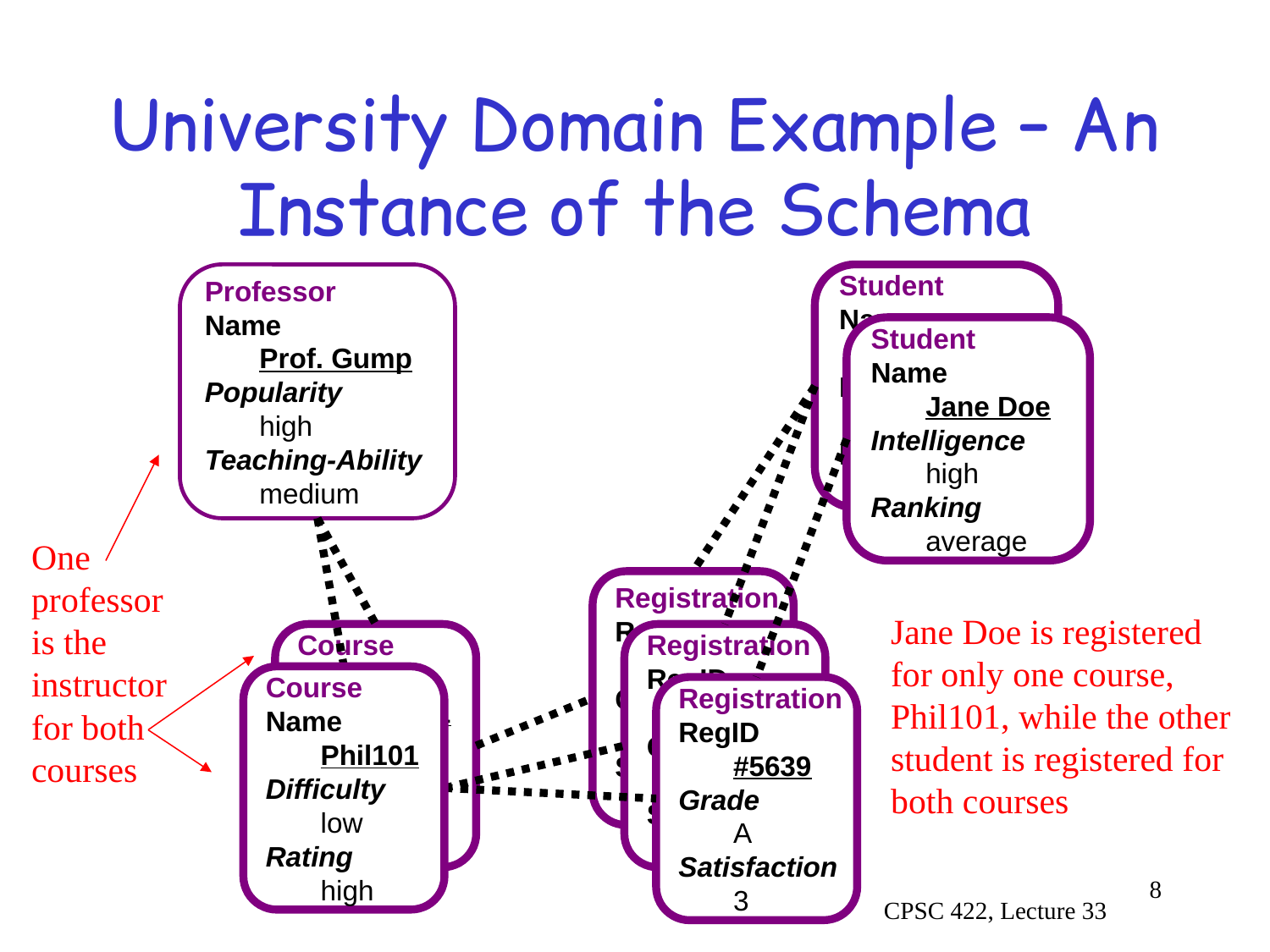

# University Domain Example – An Instance of the Schema
Professor
Name
       Prof. Gump
Popularity
       high
Teaching-Ability
       medium
Student
Name
       Jane Doe
Intelligence
       high
Ranking
       average
Student
Name
       Jane Doe
Intelligence
       high
Ranking
       average
Registration
RegID
       #5639
Grade
       A
Satisfaction
       3
Course
Name
       Phil101
Difficulty
       low
Rating
       high
Registration
RegID
       #5639
Grade
       A
Satisfaction
       3
Course
Name
       Phil101
Difficulty
       low
Rating
       high
Registration
RegID
       #5639
Grade
       A
Satisfaction
       3

One
professor
is the instructor for both courses

Jane Doe is registered for only one course, Phil101, while the other student is registered for both courses
8
CPSC 422, Lecture 33